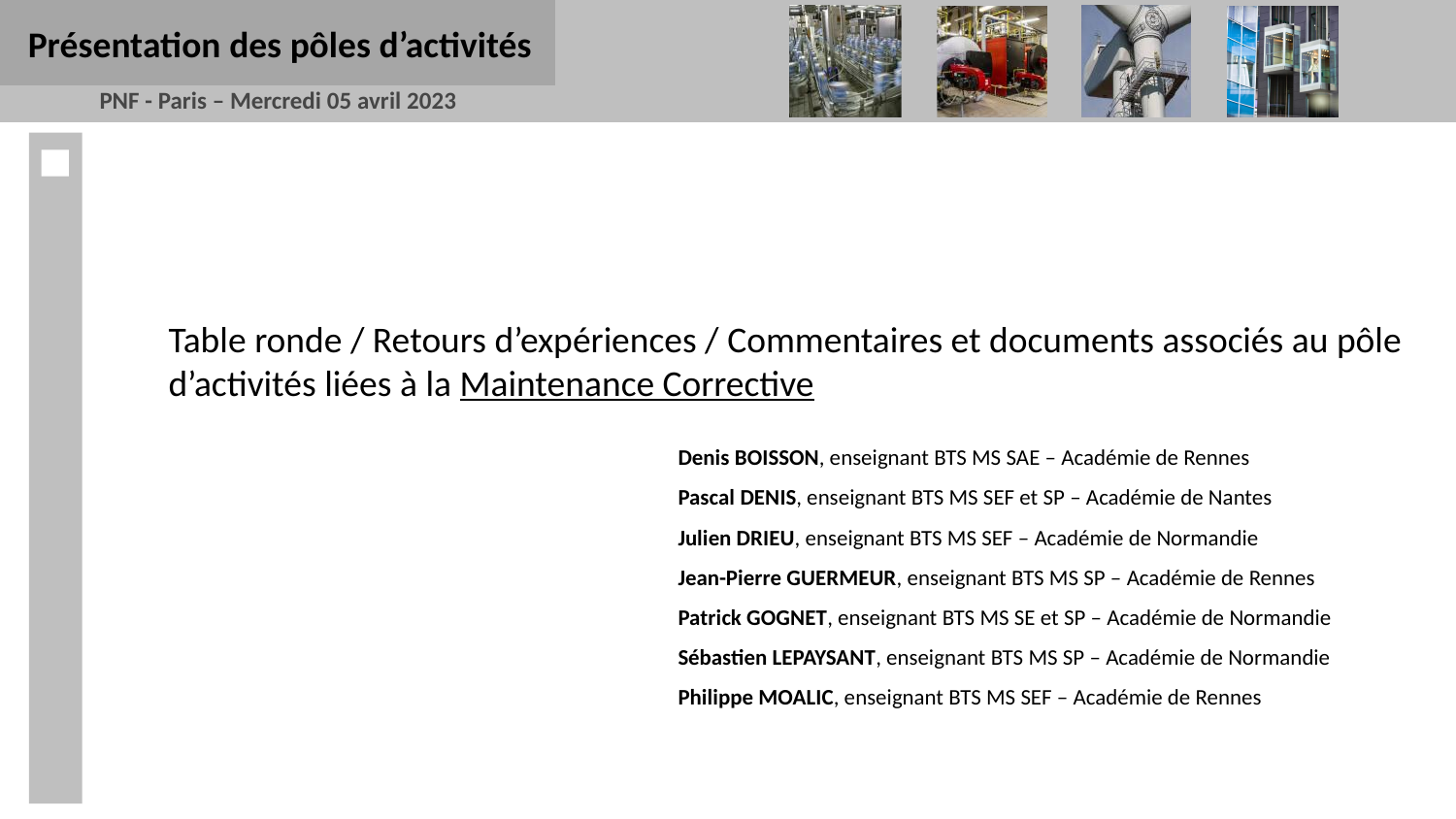

Présentation des pôles d’activités

Table ronde / Retours d’expériences / Commentaires et documents associés au pôle d’activités liées à la Maintenance Corrective

Denis BOISSON, enseignant BTS MS SAE – Académie de Rennes
Pascal DENIS, enseignant BTS MS SEF et SP – Académie de Nantes
Julien DRIEU, enseignant BTS MS SEF – Académie de Normandie
Jean-Pierre GUERMEUR, enseignant BTS MS SP – Académie de Rennes
Patrick GOGNET, enseignant BTS MS SE et SP – Académie de Normandie
Sébastien LEPAYSANT, enseignant BTS MS SP – Académie de Normandie
Philippe MOALIC, enseignant BTS MS SEF – Académie de Rennes